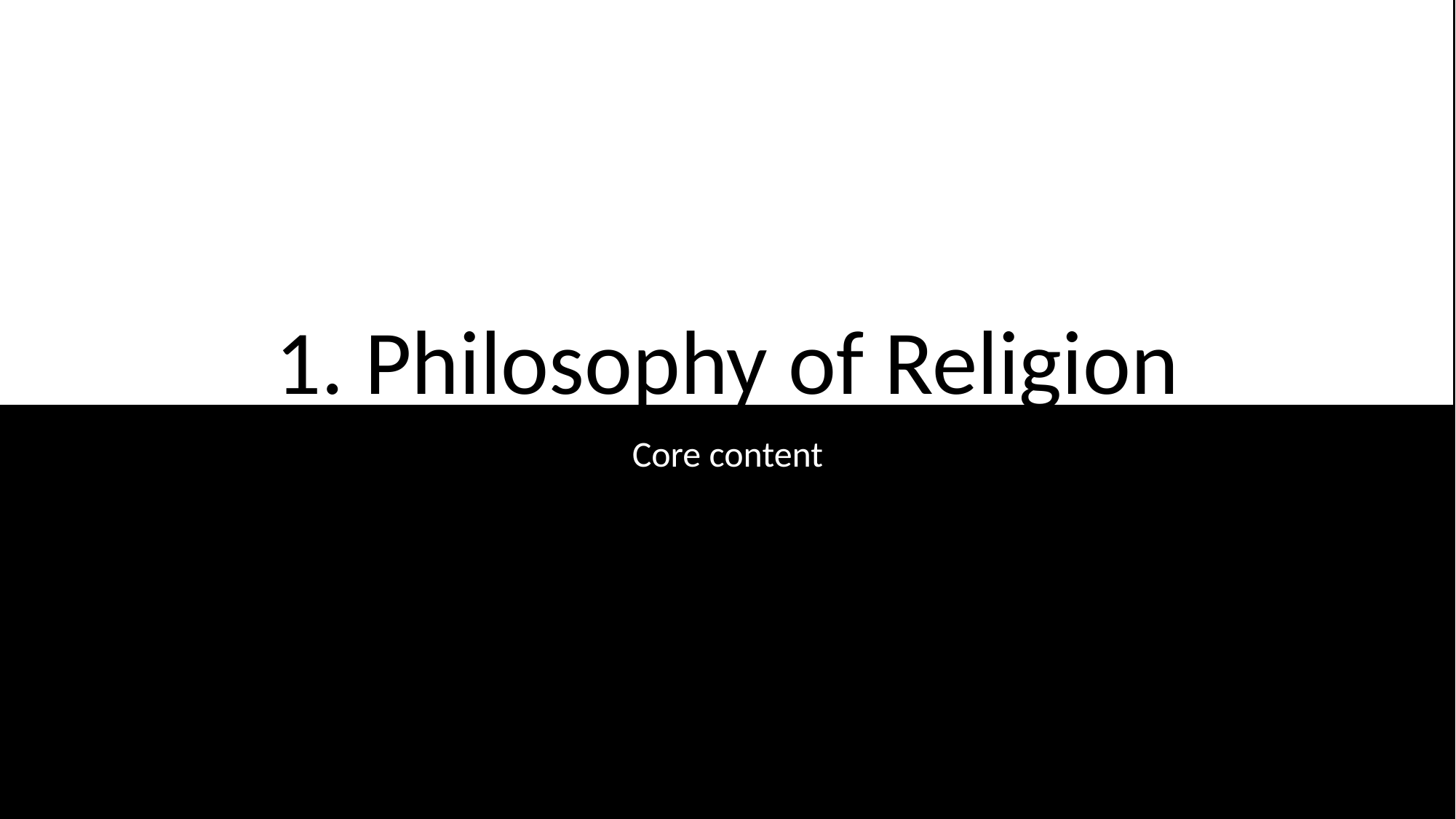

# 1. Philosophy of Religion
Core content